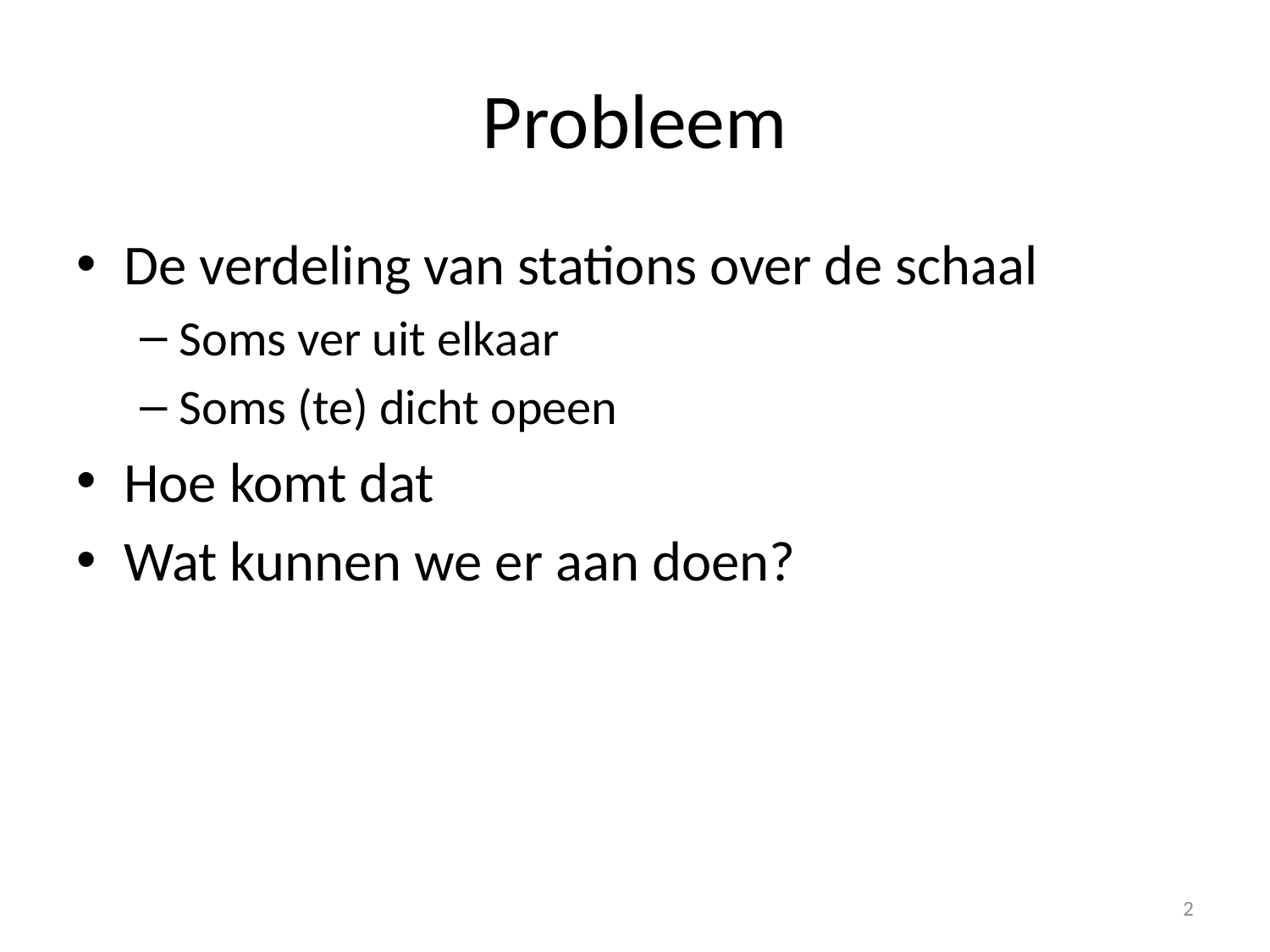

# Probleem
De verdeling van stations over de schaal
Soms ver uit elkaar
Soms (te) dicht opeen
Hoe komt dat
Wat kunnen we er aan doen?
2